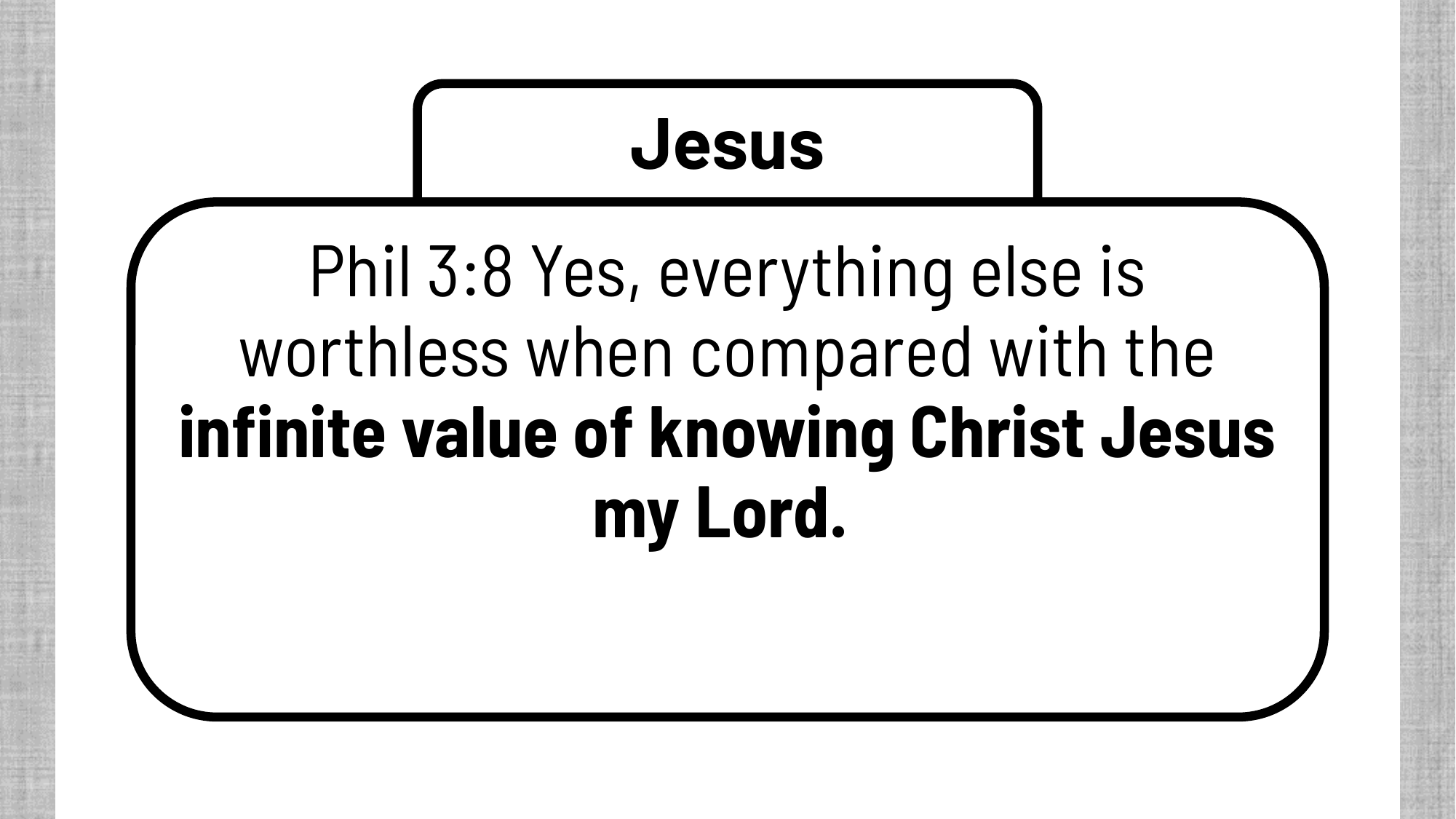

Jesus
Phil 3:8 Yes, everything else is worthless when compared with the infinite value of knowing Christ Jesus my Lord.